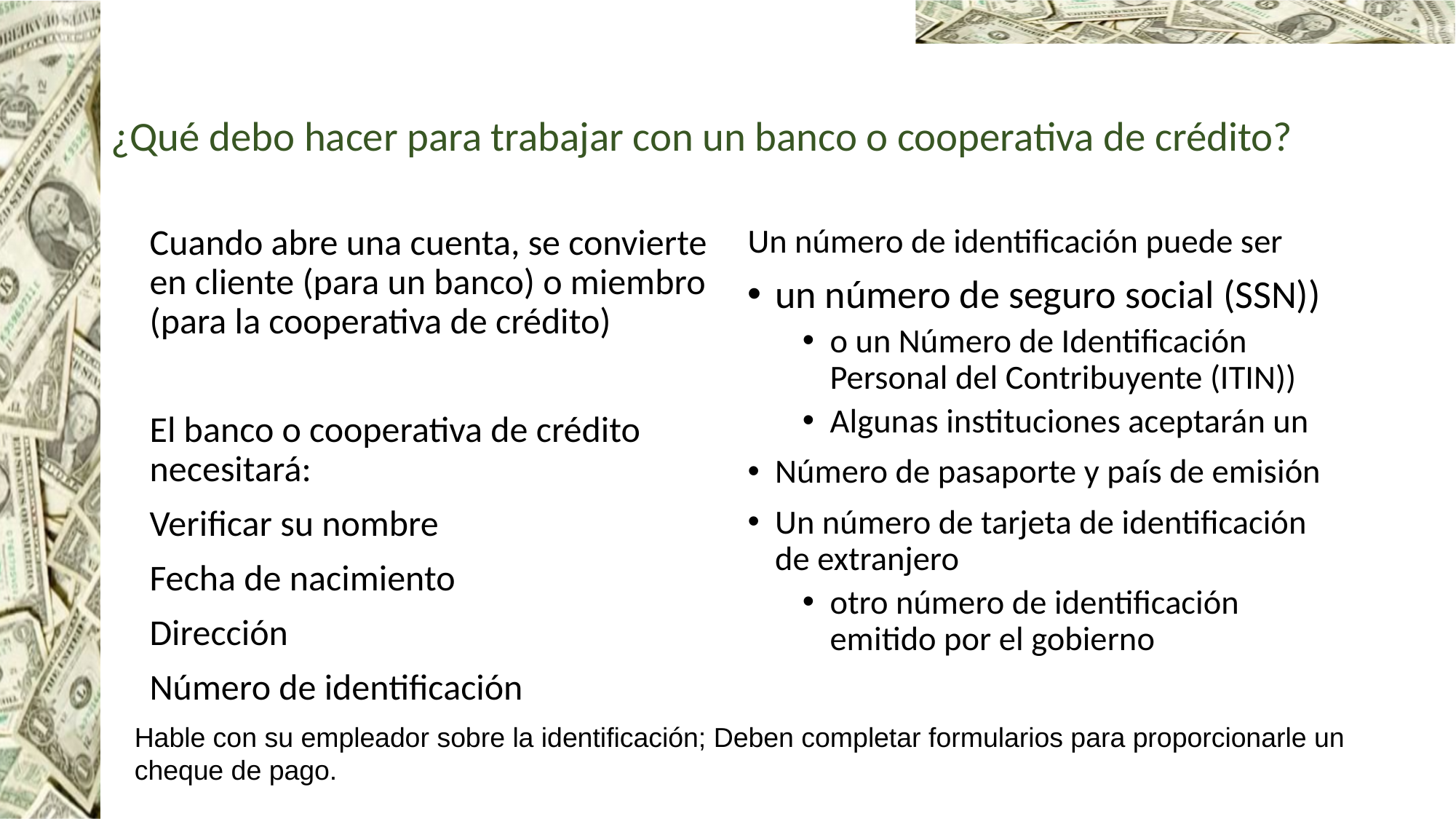

# ¿Qué debo hacer para trabajar con un banco o cooperativa de crédito?

Un número de identificación puede ser
un número de seguro social (SSN))
o un Número de Identificación Personal del Contribuyente (ITIN))
Algunas instituciones aceptarán un
Número de pasaporte y país de emisión
Un número de tarjeta de identificación de extranjero
otro número de identificación emitido por el gobierno
Cuando abre una cuenta, se convierte en cliente (para un banco) o miembro (para la cooperativa de crédito)

El banco o cooperativa de crédito necesitará:
Verificar su nombre
Fecha de nacimiento
Dirección
Número de identificación
Hable con su empleador sobre la identificación; Deben completar formularios para proporcionarle un cheque de pago.